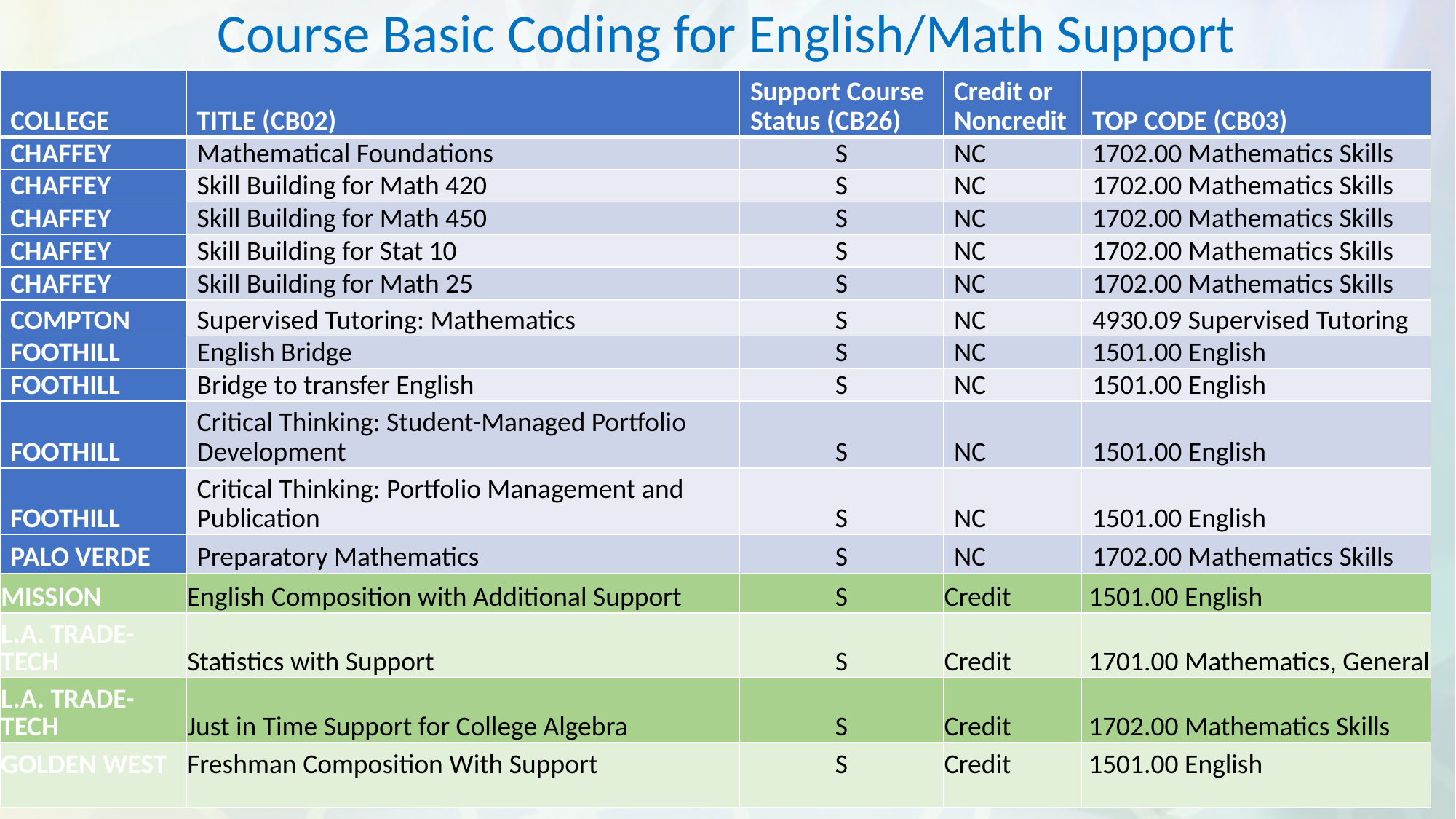

# Course Basic Coding for English/Math Support
| COLLEGE | TITLE (CB02) | Support Course Status (CB26) | Credit or Noncredit | TOP CODE (CB03) |
| --- | --- | --- | --- | --- |
| CHAFFEY | Mathematical Foundations | S | NC | 1702.00 Mathematics Skills |
| CHAFFEY | Skill Building for Math 420 | S | NC | 1702.00 Mathematics Skills |
| CHAFFEY | Skill Building for Math 450 | S | NC | 1702.00 Mathematics Skills |
| CHAFFEY | Skill Building for Stat 10 | S | NC | 1702.00 Mathematics Skills |
| CHAFFEY | Skill Building for Math 25 | S | NC | 1702.00 Mathematics Skills |
| COMPTON | Supervised Tutoring: Mathematics | S | NC | 4930.09 Supervised Tutoring |
| FOOTHILL | English Bridge | S | NC | 1501.00 English |
| FOOTHILL | Bridge to transfer English | S | NC | 1501.00 English |
| FOOTHILL | Critical Thinking: Student-Managed Portfolio Development | S | NC | 1501.00 English |
| FOOTHILL | Critical Thinking: Portfolio Management and Publication | S | NC | 1501.00 English |
| PALO VERDE | Preparatory Mathematics | S | NC | 1702.00 Mathematics Skills |
| MISSION | English Composition with Additional Support | S | Credit | 1501.00 English |
| L.A. TRADE-TECH | Statistics with Support | S | Credit | 1701.00 Mathematics, General |
| L.A. TRADE-TECH | Just in Time Support for College Algebra | S | Credit | 1702.00 Mathematics Skills |
| GOLDEN WEST | Freshman Composition With Support | S | Credit | 1501.00 English |